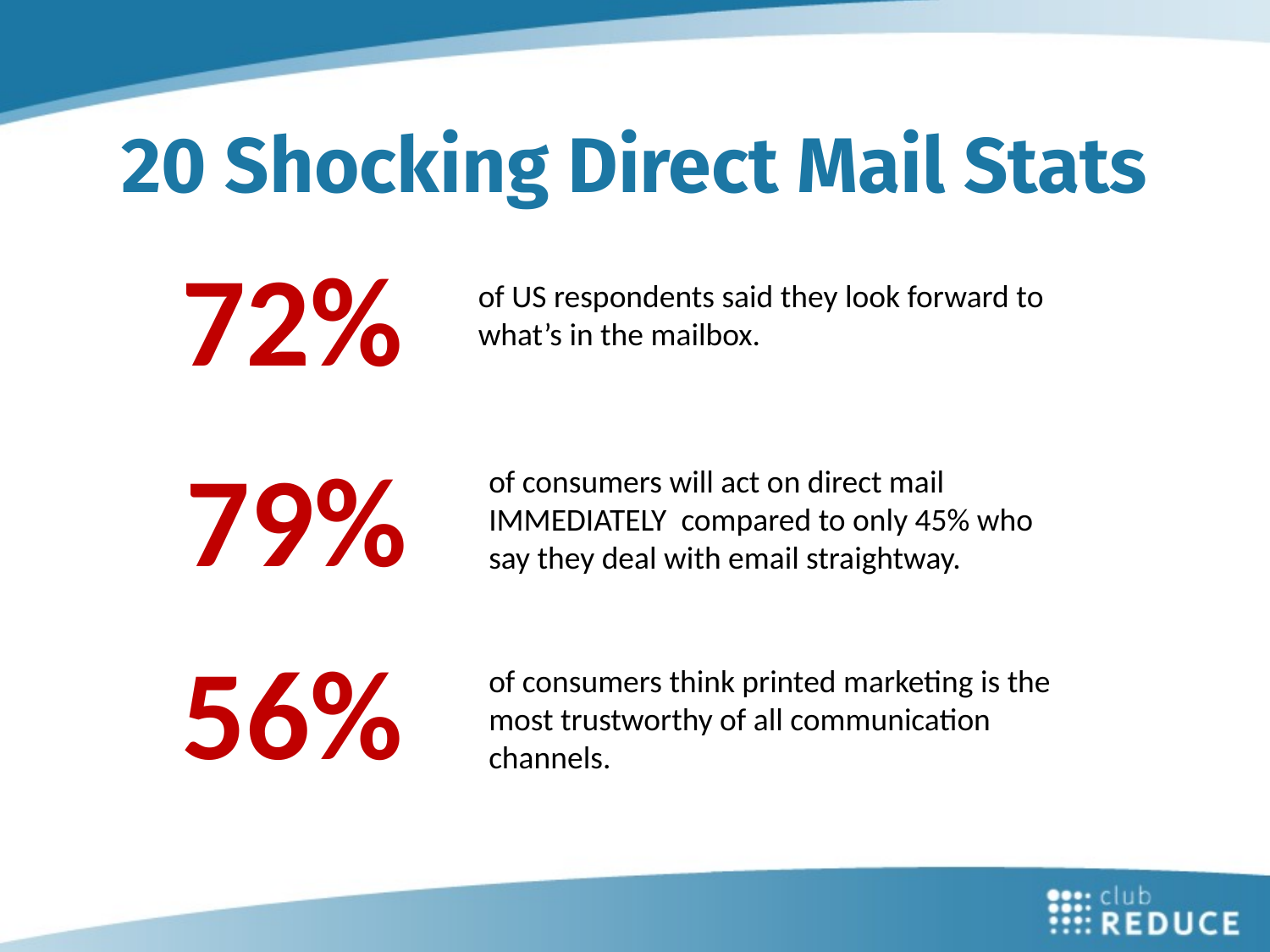

20 Shocking Direct Mail Stats
72%
of US respondents said they look forward to what’s in the mailbox.

79%
of consumers will act on direct mail IMMEDIATELY  compared to only 45% who say they deal with email straightway.

56%
of consumers think printed marketing is the most trustworthy of all communication channels.